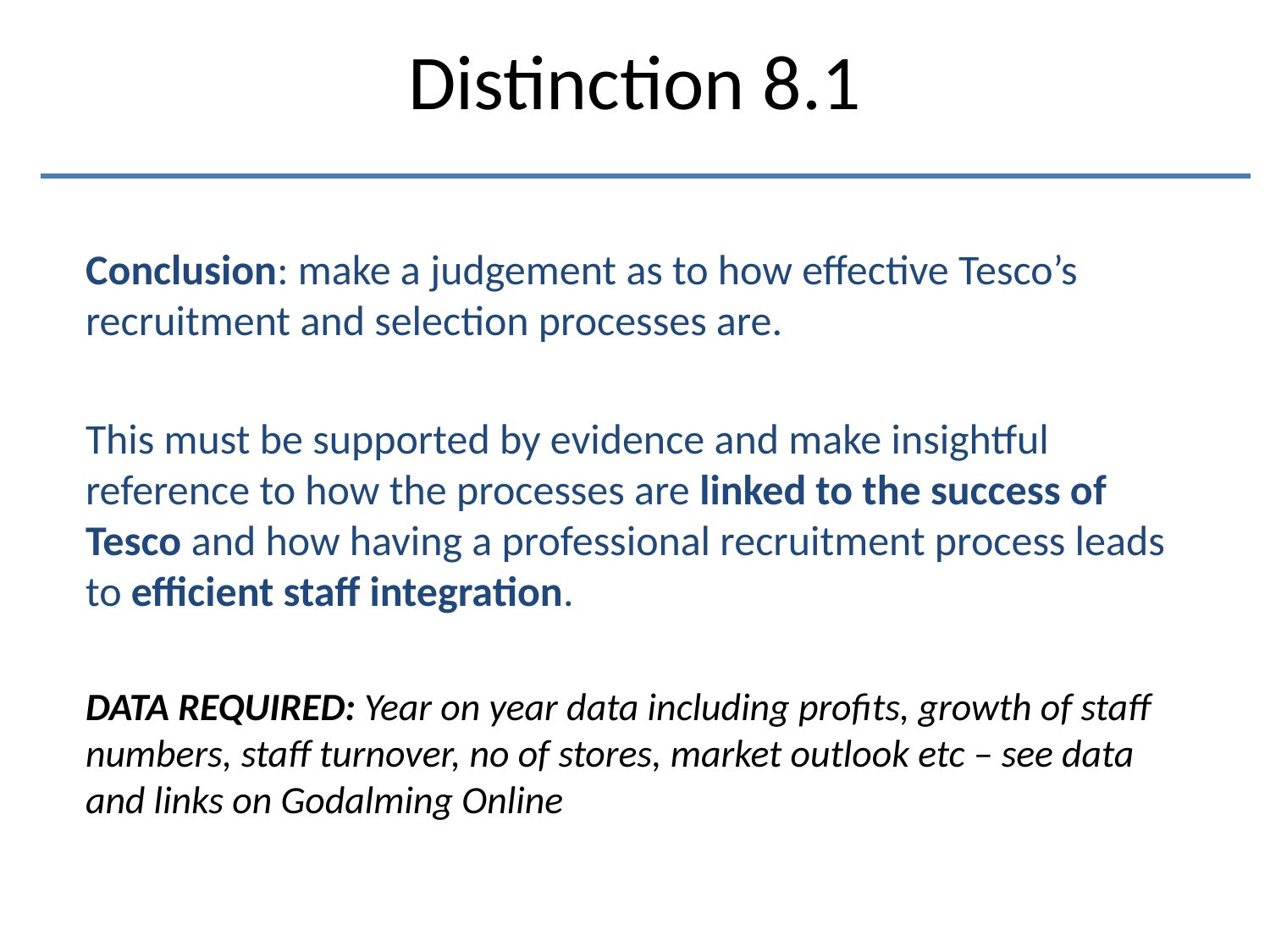

# Distinction 8.1
Conclusion: make a judgement as to how effective Tesco’s recruitment and selection processes are.

This must be supported by evidence and make insightful reference to how the processes are linked to the success of Tesco and how having a professional recruitment process leads to efficient staff integration.

DATA REQUIRED: Year on year data including profits, growth of staff numbers, staff turnover, no of stores, market outlook etc – see data and links on Godalming Online